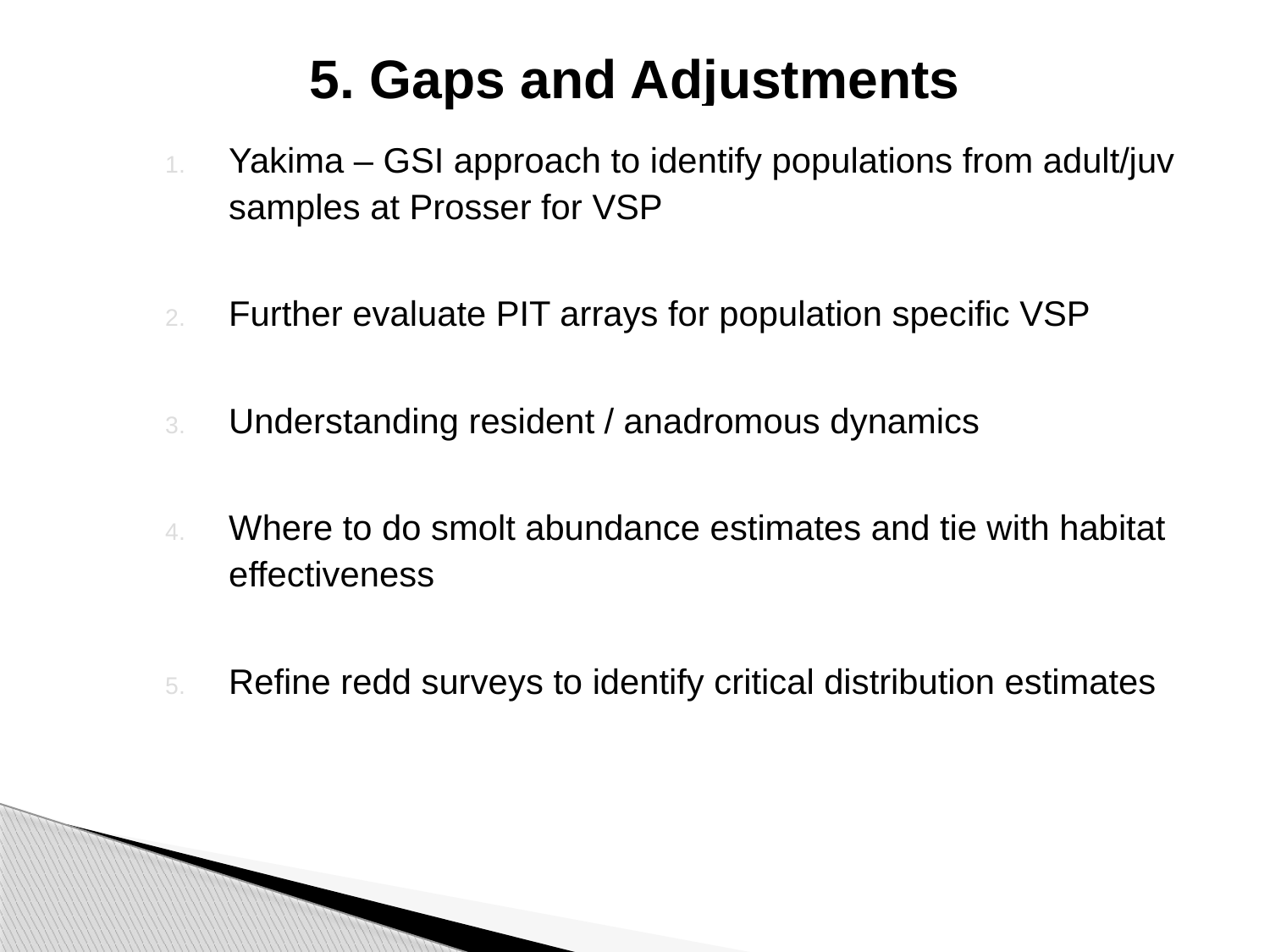

# 5. Gaps and Adjustments

Yakima – GSI approach to identify populations from adult/juv samples at Prosser for VSP

Further evaluate PIT arrays for population specific VSP

Understanding resident / anadromous dynamics

Where to do smolt abundance estimates and tie with habitat effectiveness

Refine redd surveys to identify critical distribution estimates